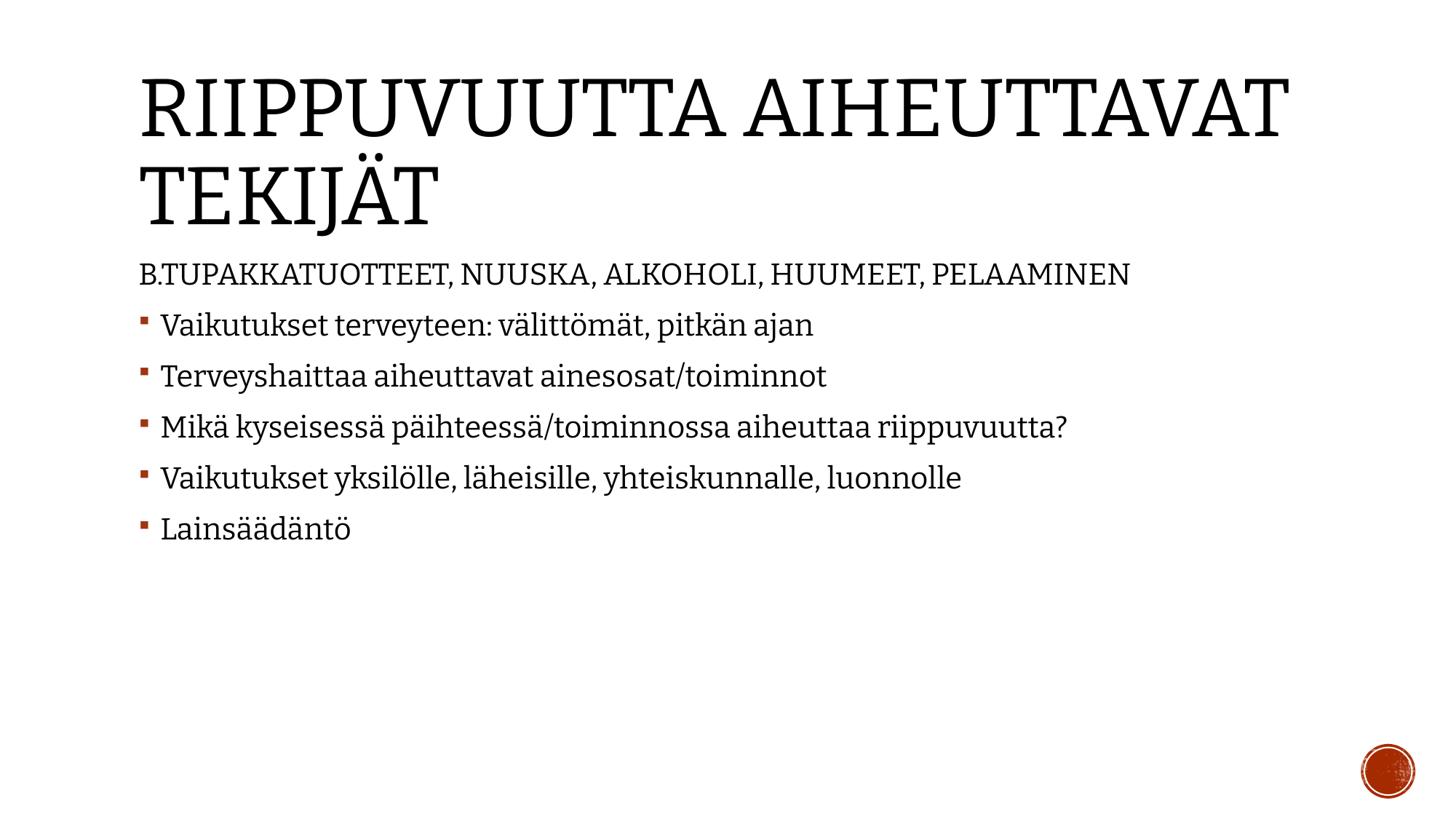

# Riippuvuutta aiheuttavat tekijät
B.TUPAKKATUOTTEET, NUUSKA, ALKOHOLI, HUUMEET, PELAAMINEN
Vaikutukset terveyteen: välittömät, pitkän ajan
Terveyshaittaa aiheuttavat ainesosat/toiminnot
Mikä kyseisessä päihteessä/toiminnossa aiheuttaa riippuvuutta?
Vaikutukset yksilölle, läheisille, yhteiskunnalle, luonnolle
Lainsäädäntö